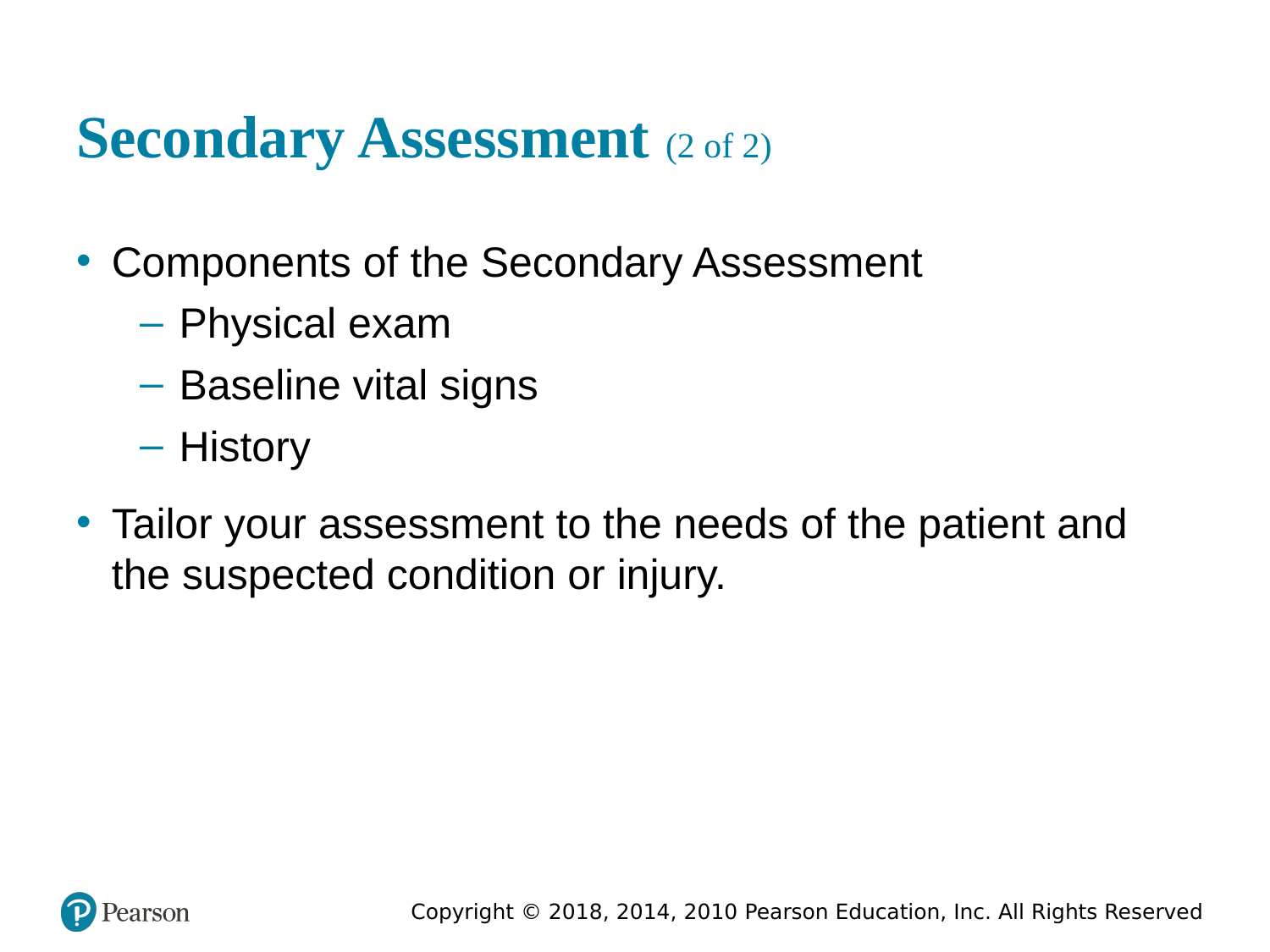

# Secondary Assessment (2 of 2)
Components of the Secondary Assessment
Physical exam
Baseline vital signs
History
Tailor your assessment to the needs of the patient and the suspected condition or injury.